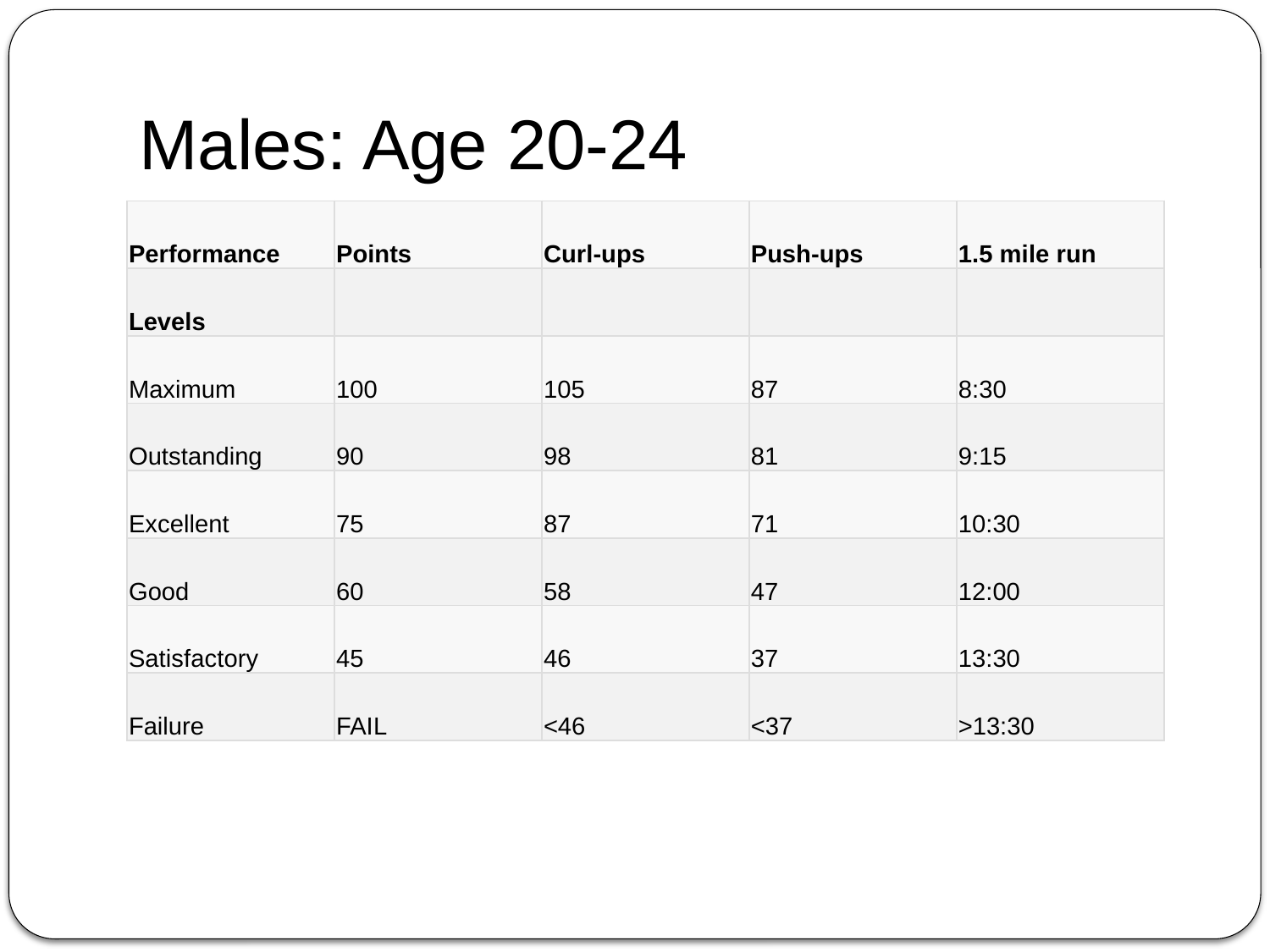

# Males: Age 20-24

| Performance | Points | Curl-ups | Push-ups | 1.5 mile run |
| --- | --- | --- | --- | --- |
| Levels |  |  |  |  |
| Maximum | 100 | 105 | 87 | 8:30 |
| Outstanding | 90 | 98 | 81 | 9:15 |
| Excellent | 75 | 87 | 71 | 10:30 |
| Good | 60 | 58 | 47 | 12:00 |
| Satisfactory | 45 | 46 | 37 | 13:30 |
| Failure | FAIL | <46 | <37 | >13:30 |